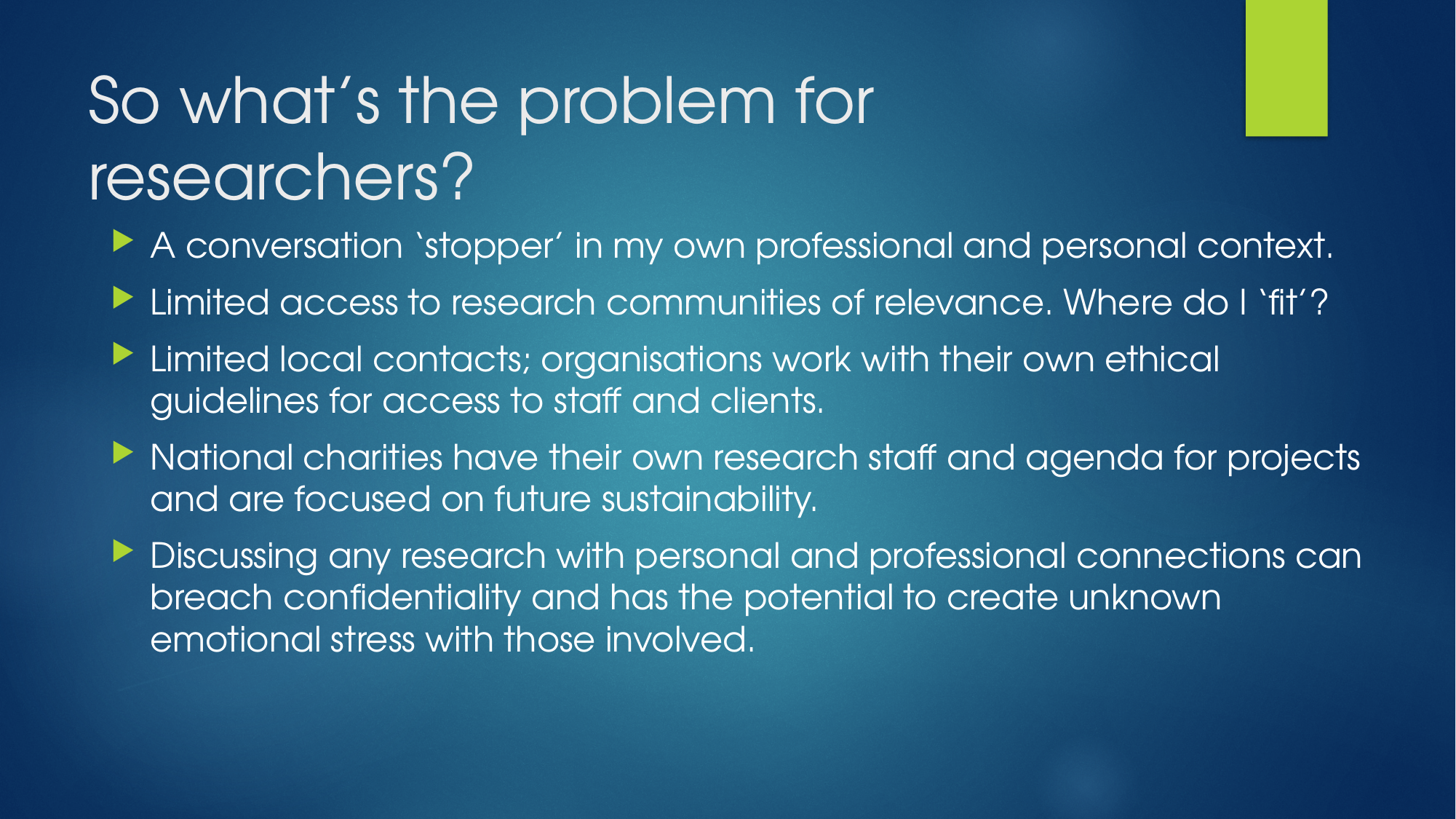

# So what’s the problem for researchers?
A conversation ‘stopper’ in my own professional and personal context.
Limited access to research communities of relevance. Where do I ‘fit’?
Limited local contacts; organisations work with their own ethical guidelines for access to staff and clients.
National charities have their own research staff and agenda for projects and are focused on future sustainability.
Discussing any research with personal and professional connections can breach confidentiality and has the potential to create unknown emotional stress with those involved.